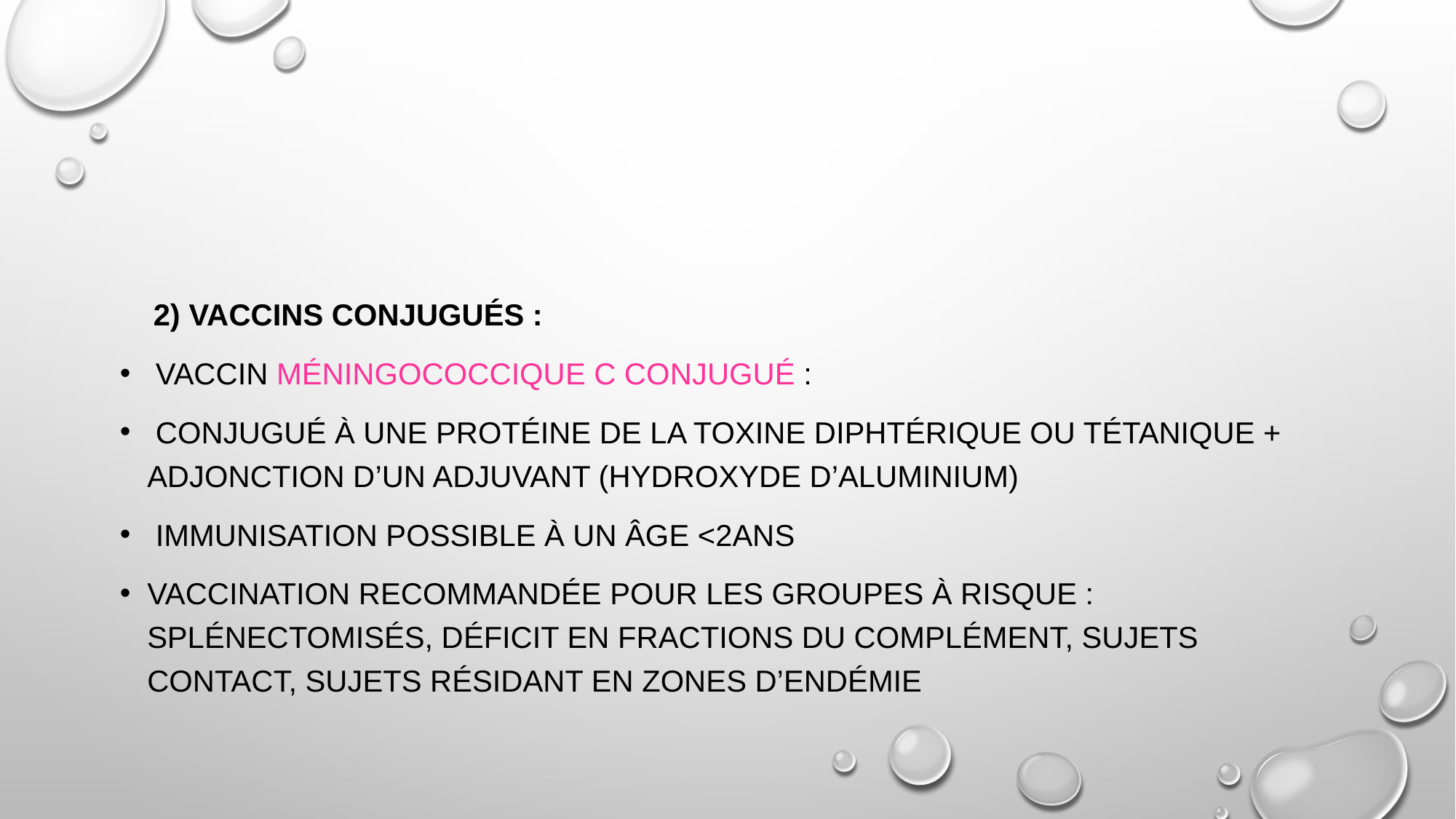

2) Vaccins conjugués :
 Vaccin méningococcique C conjugué :
 conjugué à une protéine de la toxine diphtérique ou tétanique + Adjonction d’un adjuvant (Hydroxyde d’Aluminium)
 Immunisation possible à un âge <2ans
Vaccination recommandée pour les groupes à risque : splénectomisés, déficit en fractions du complément, sujets contact, sujets résidant en zones d’endémie